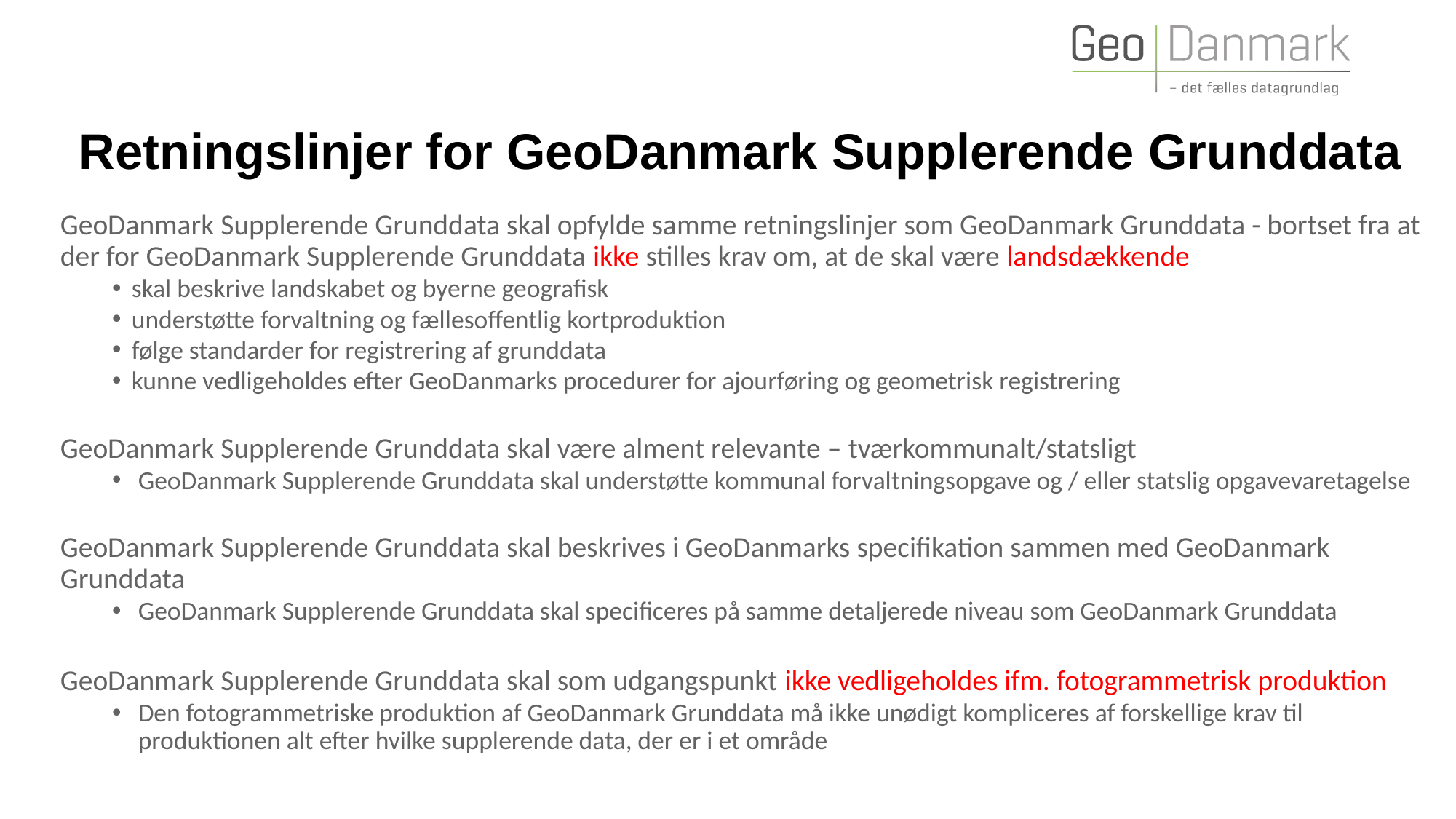

# Retningslinjer for GeoDanmark Supplerende Grunddata
GeoDanmark Supplerende Grunddata skal opfylde samme retningslinjer som GeoDanmark Grunddata - bortset fra at der for GeoDanmark Supplerende Grunddata ikke stilles krav om, at de skal være landsdækkende
skal beskrive landskabet og byerne geografisk
understøtte forvaltning og fællesoffentlig kortproduktion
følge standarder for registrering af grunddata
kunne vedligeholdes efter GeoDanmarks procedurer for ajourføring og geometrisk registrering

GeoDanmark Supplerende Grunddata skal være alment relevante – tværkommunalt/statsligt
GeoDanmark Supplerende Grunddata skal understøtte kommunal forvaltningsopgave og / eller statslig opgavevaretagelse

GeoDanmark Supplerende Grunddata skal beskrives i GeoDanmarks specifikation sammen med GeoDanmark Grunddata
GeoDanmark Supplerende Grunddata skal specificeres på samme detaljerede niveau som GeoDanmark Grunddata

GeoDanmark Supplerende Grunddata skal som udgangspunkt ikke vedligeholdes ifm. fotogrammetrisk produktion
Den fotogrammetriske produktion af GeoDanmark Grunddata må ikke unødigt kompliceres af forskellige krav til produktionen alt efter hvilke supplerende data, der er i et område